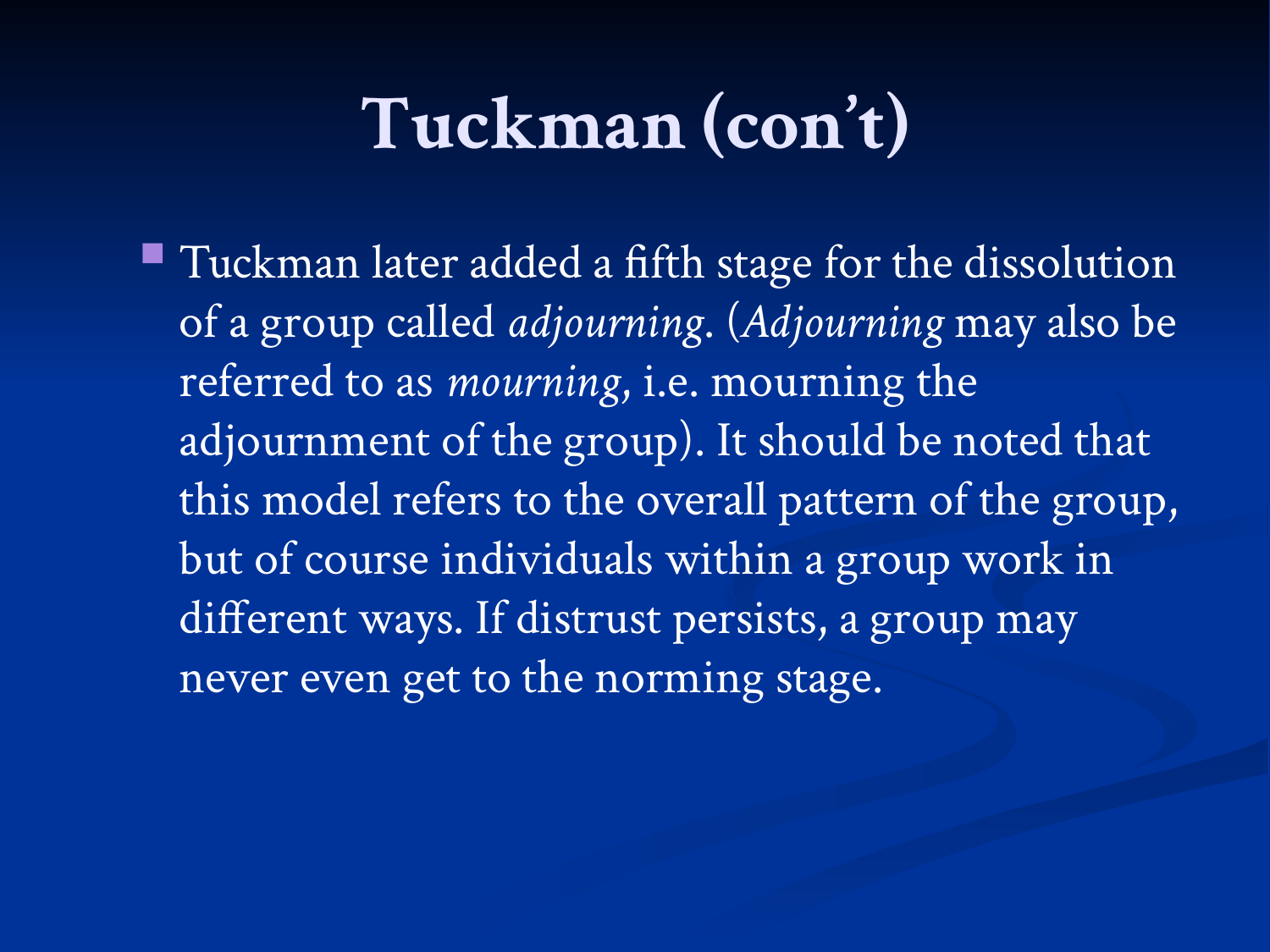

# Tuckman (con’t)
Tuckman later added a fifth stage for the dissolution of a group called adjourning. (Adjourning may also be referred to as mourning, i.e. mourning the adjournment of the group). It should be noted that this model refers to the overall pattern of the group, but of course individuals within a group work in different ways. If distrust persists, a group may never even get to the norming stage.